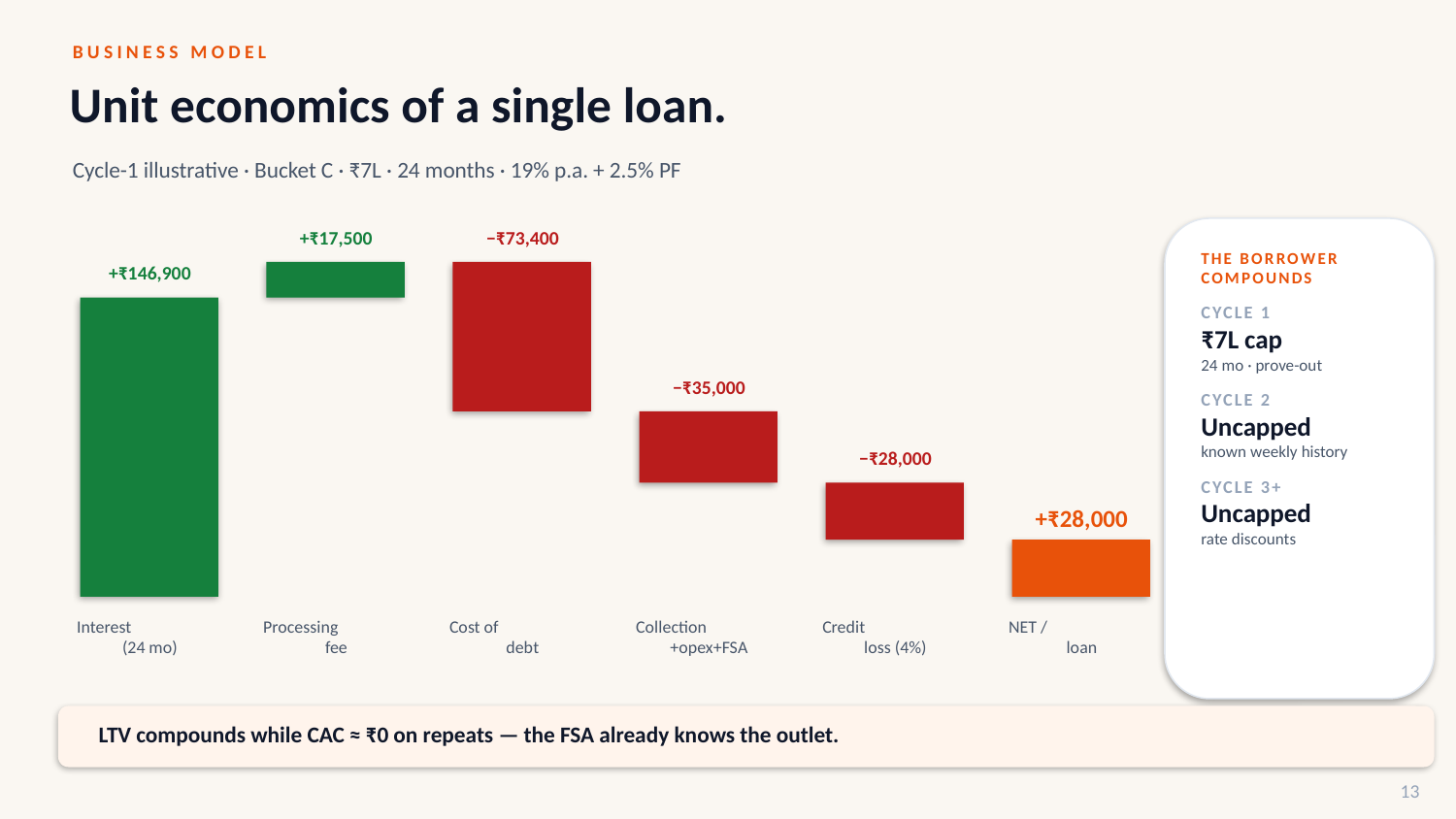

BUSINESS MODEL
Unit economics of a single loan.
Cycle-1 illustrative · Bucket C · ₹7L · 24 months · 19% p.a. + 2.5% PF
+₹17,500
−₹73,400

THE BORROWER COMPOUNDS
CYCLE 1
₹7L cap
24 mo · prove-out
CYCLE 2
Uncapped
known weekly history
CYCLE 3+
Uncapped
rate discounts
+₹146,900

−₹35,000

−₹28,000

+₹28,000

Interest
(24 mo)
Processing
fee
Cost of
debt
Collection
+opex+FSA
Credit
loss (4%)
NET /
loan

LTV compounds while CAC ≈ ₹0 on repeats — the FSA already knows the outlet.
13